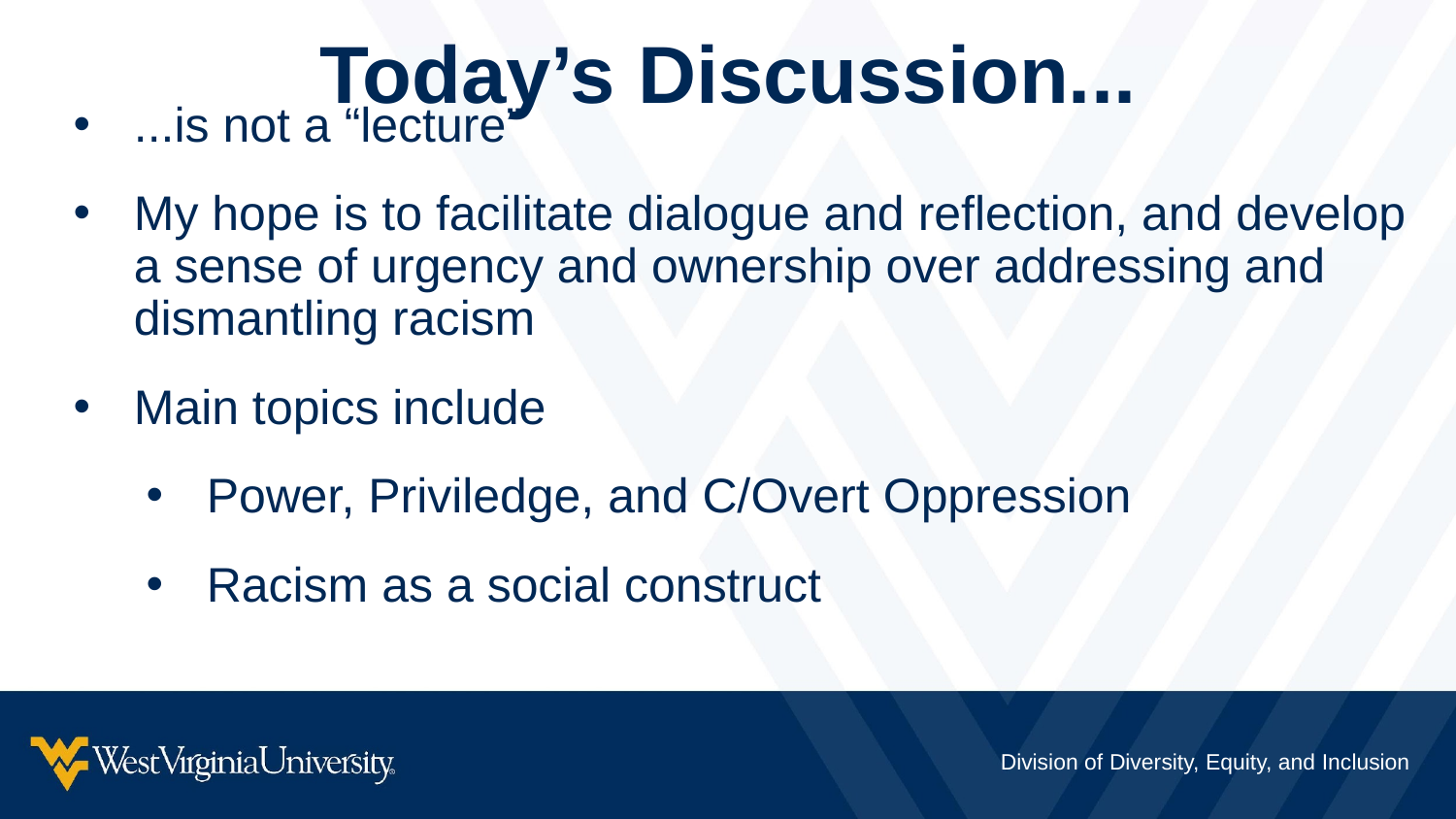

Today’s Discussion...
...is not a “lecture”
My hope is to facilitate dialogue and reflection, and develop a sense of urgency and ownership over addressing and dismantling racism
Main topics include
Power, Priviledge, and C/Overt Oppression
Racism as a social construct
Division of Diversity, Equity, and Inclusion